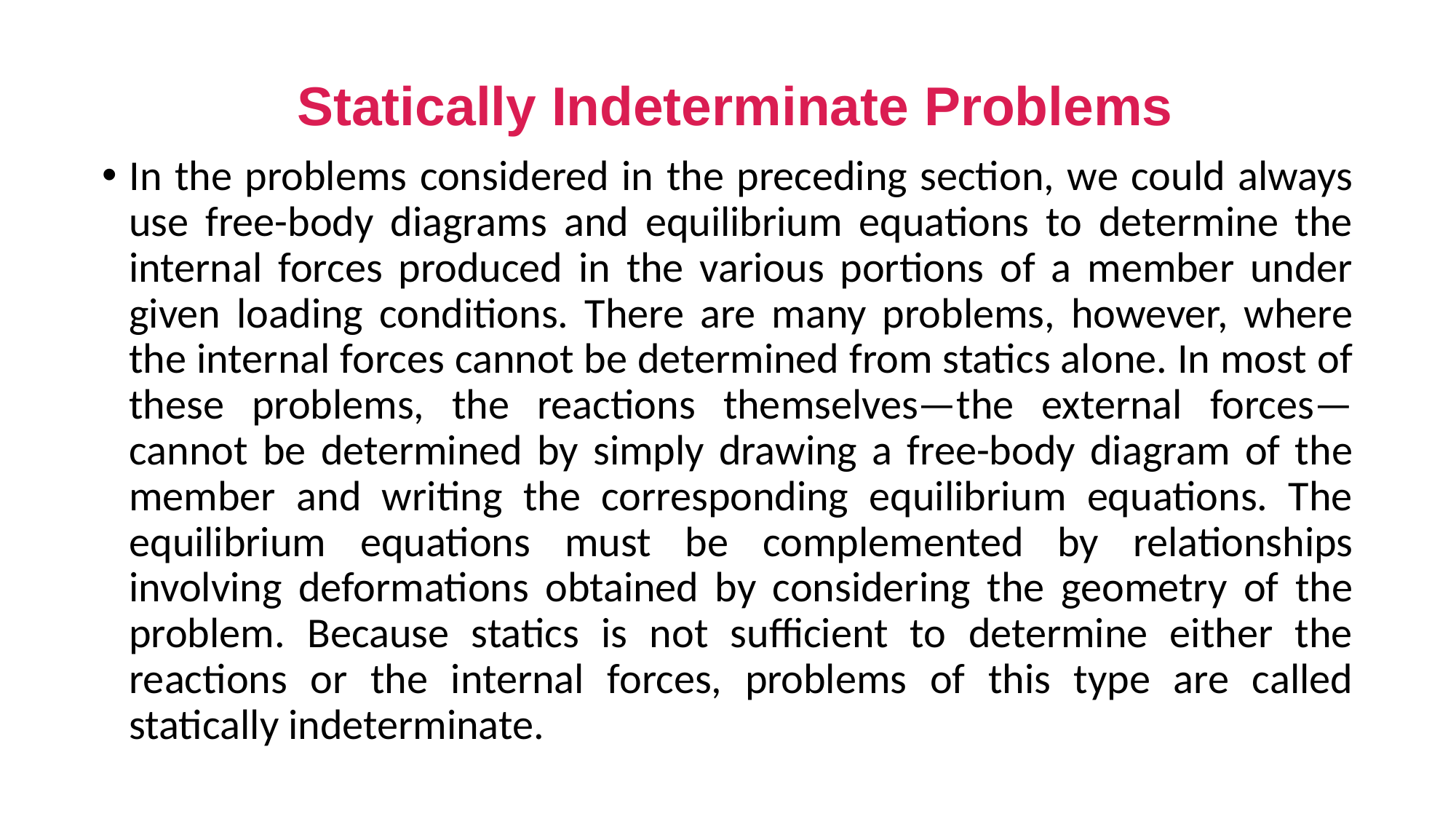

# Statically Indeterminate Problems
In the problems considered in the preceding section, we could always use free-body diagrams and equilibrium equations to determine the internal forces produced in the various portions of a member under given loading conditions. There are many problems, however, where the internal forces cannot be determined from statics alone. In most of these problems, the reactions themselves—the external forces— cannot be determined by simply drawing a free-body diagram of the member and writing the corresponding equilibrium equations. The equilibrium equations must be complemented by relationships involving deformations obtained by considering the geometry of the problem. Because statics is not sufficient to determine either the reactions or the internal forces, problems of this type are called statically indeterminate.